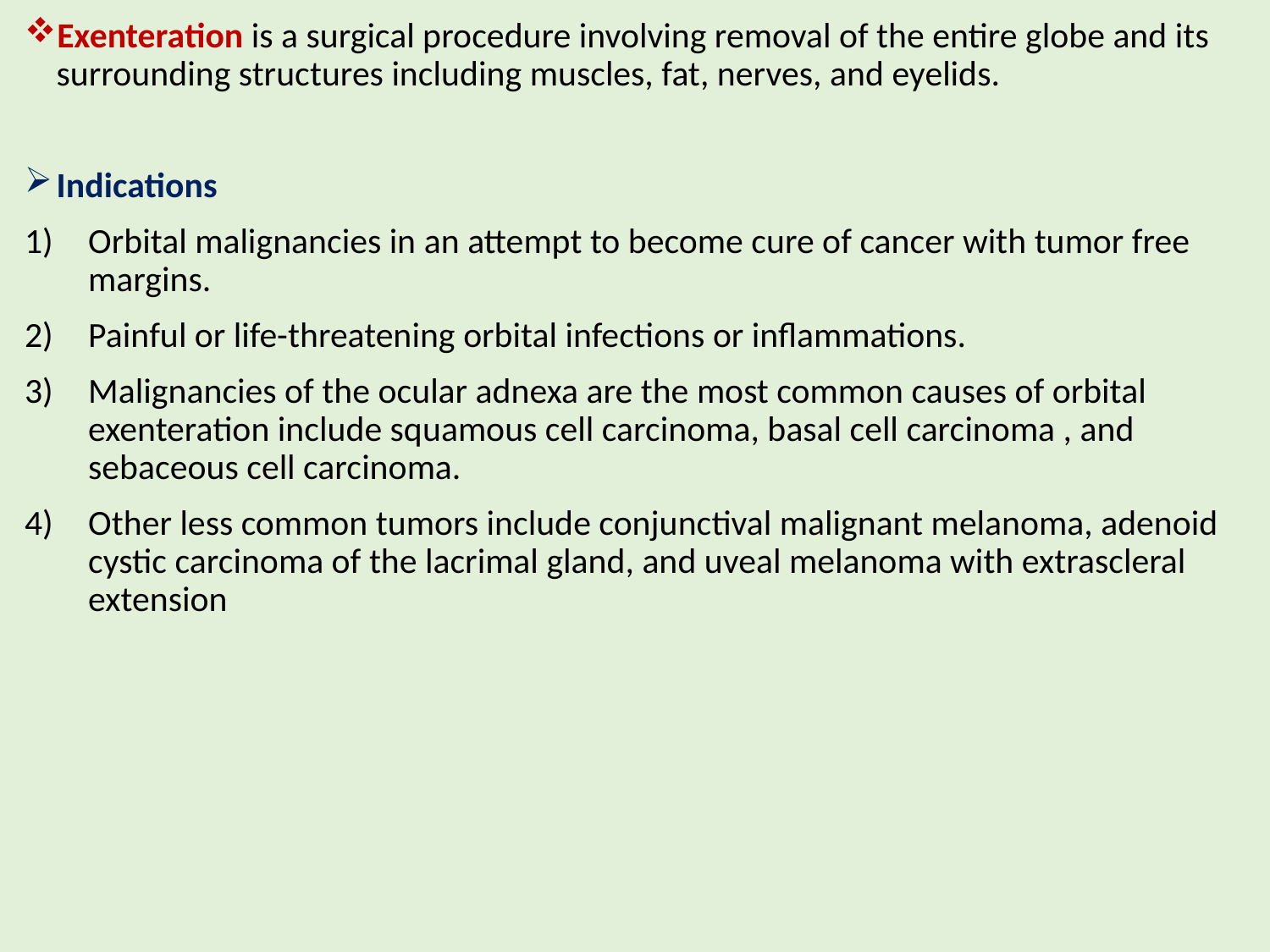

Exenteration is a surgical procedure involving removal of the entire globe and its surrounding structures including muscles, fat, nerves, and eyelids.

Indications
Orbital malignancies in an attempt to become cure of cancer with tumor free margins.
Painful or life-threatening orbital infections or inflammations.
Malignancies of the ocular adnexa are the most common causes of orbital exenteration include squamous cell carcinoma, basal cell carcinoma , and sebaceous cell carcinoma.
Other less common tumors include conjunctival malignant melanoma, adenoid cystic carcinoma of the lacrimal gland, and uveal melanoma with extrascleral extension